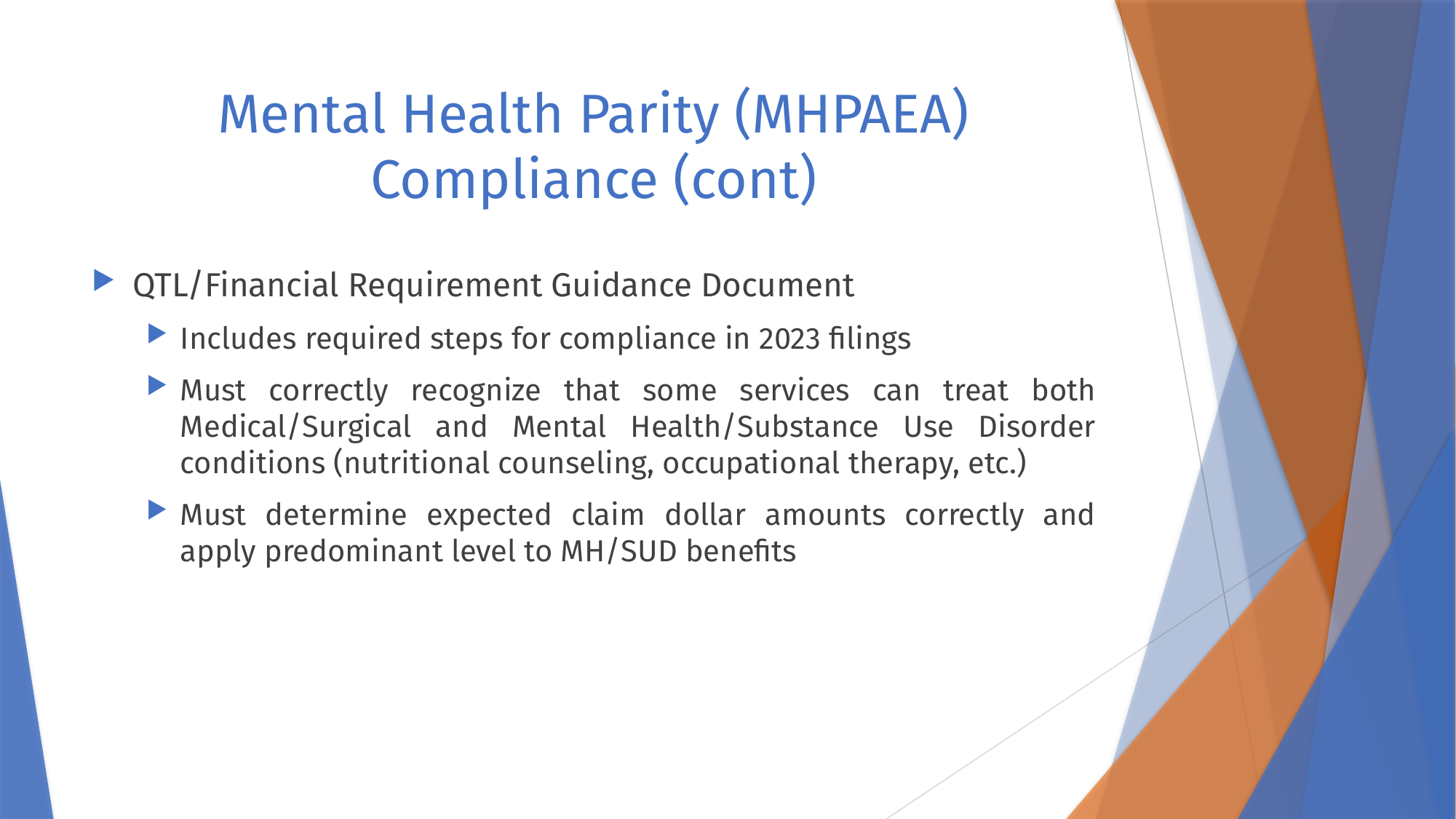

# Mental Health Parity (MHPAEA) Compliance (cont)
QTL/Financial Requirement Guidance Document
Includes required steps for compliance in 2023 filings
Must correctly recognize that some services can treat both Medical/Surgical and Mental Health/Substance Use Disorder conditions (nutritional counseling, occupational therapy, etc.)
Must determine expected claim dollar amounts correctly and apply predominant level to MH/SUD benefits